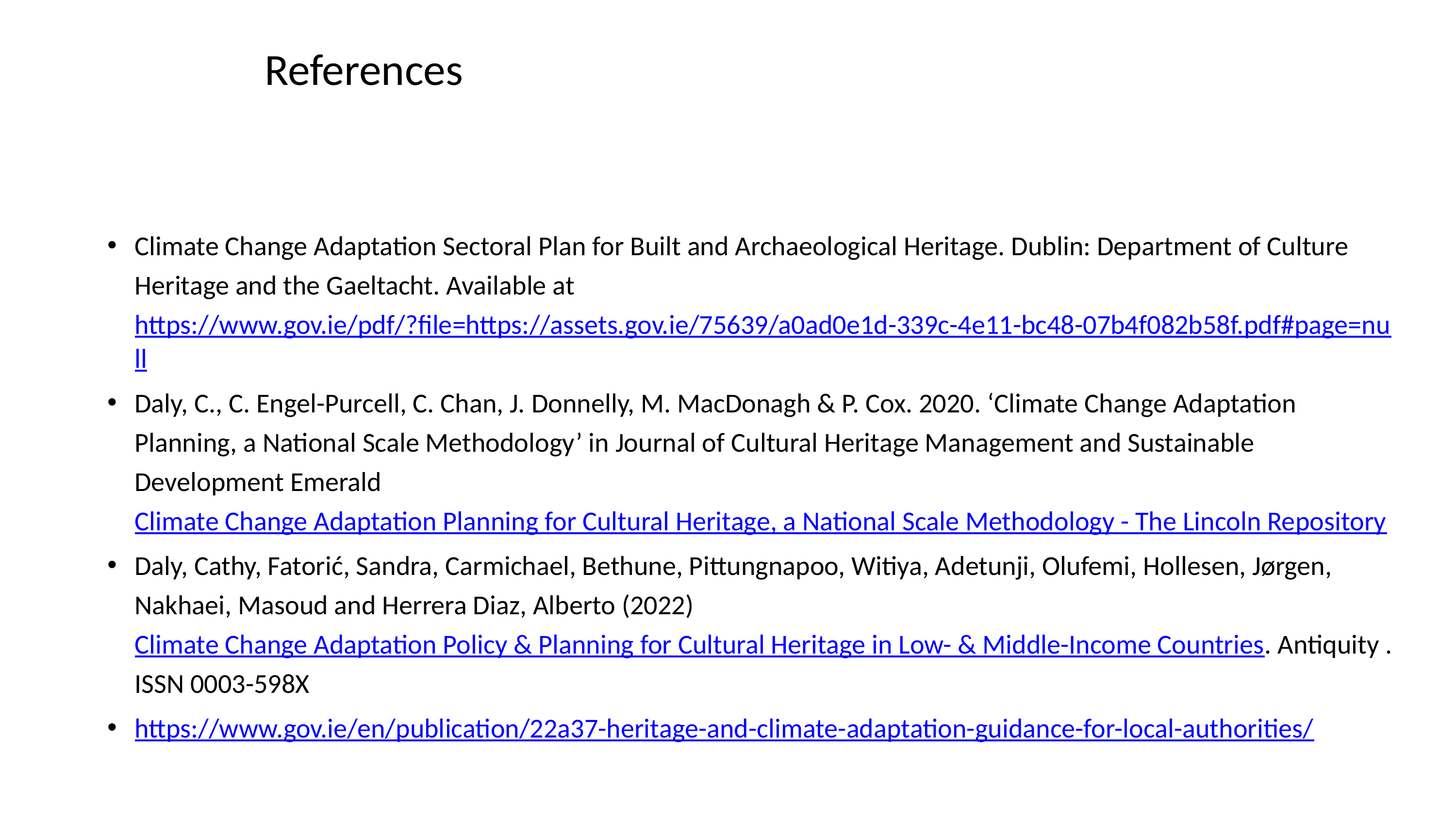

# References
Climate Change Adaptation Sectoral Plan for Built and Archaeological Heritage. Dublin: Department of Culture Heritage and the Gaeltacht. Available at https://www.gov.ie/pdf/?file=https://assets.gov.ie/75639/a0ad0e1d-339c-4e11-bc48-07b4f082b58f.pdf#page=null
Daly, C., C. Engel-Purcell, C. Chan, J. Donnelly, M. MacDonagh & P. Cox. 2020. ‘Climate Change Adaptation Planning, a National Scale Methodology’ in Journal of Cultural Heritage Management and Sustainable Development Emerald Climate Change Adaptation Planning for Cultural Heritage, a National Scale Methodology - The Lincoln Repository
Daly, Cathy, Fatorić, Sandra, Carmichael, Bethune, Pittungnapoo, Witiya, Adetunji, Olufemi, Hollesen, Jørgen, Nakhaei, Masoud and Herrera Diaz, Alberto (2022) Climate Change Adaptation Policy & Planning for Cultural Heritage in Low- & Middle-Income Countries. Antiquity . ISSN 0003-598X
https://www.gov.ie/en/publication/22a37-heritage-and-climate-adaptation-guidance-for-local-authorities/